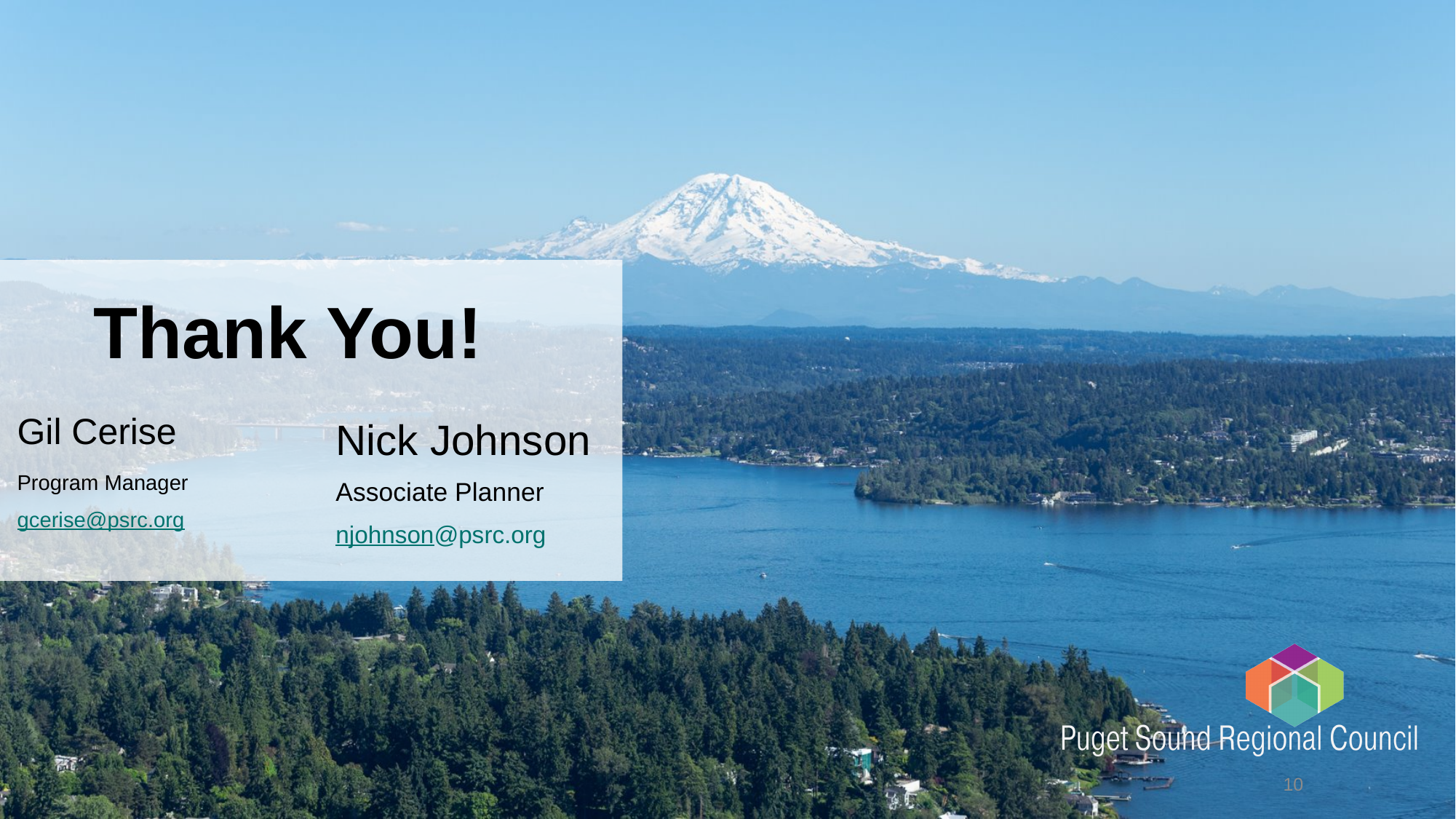

Thank You!
Gil Cerise
Program Manager
gcerise@psrc.org
Nick Johnson
Associate Planner
njohnson@psrc.org